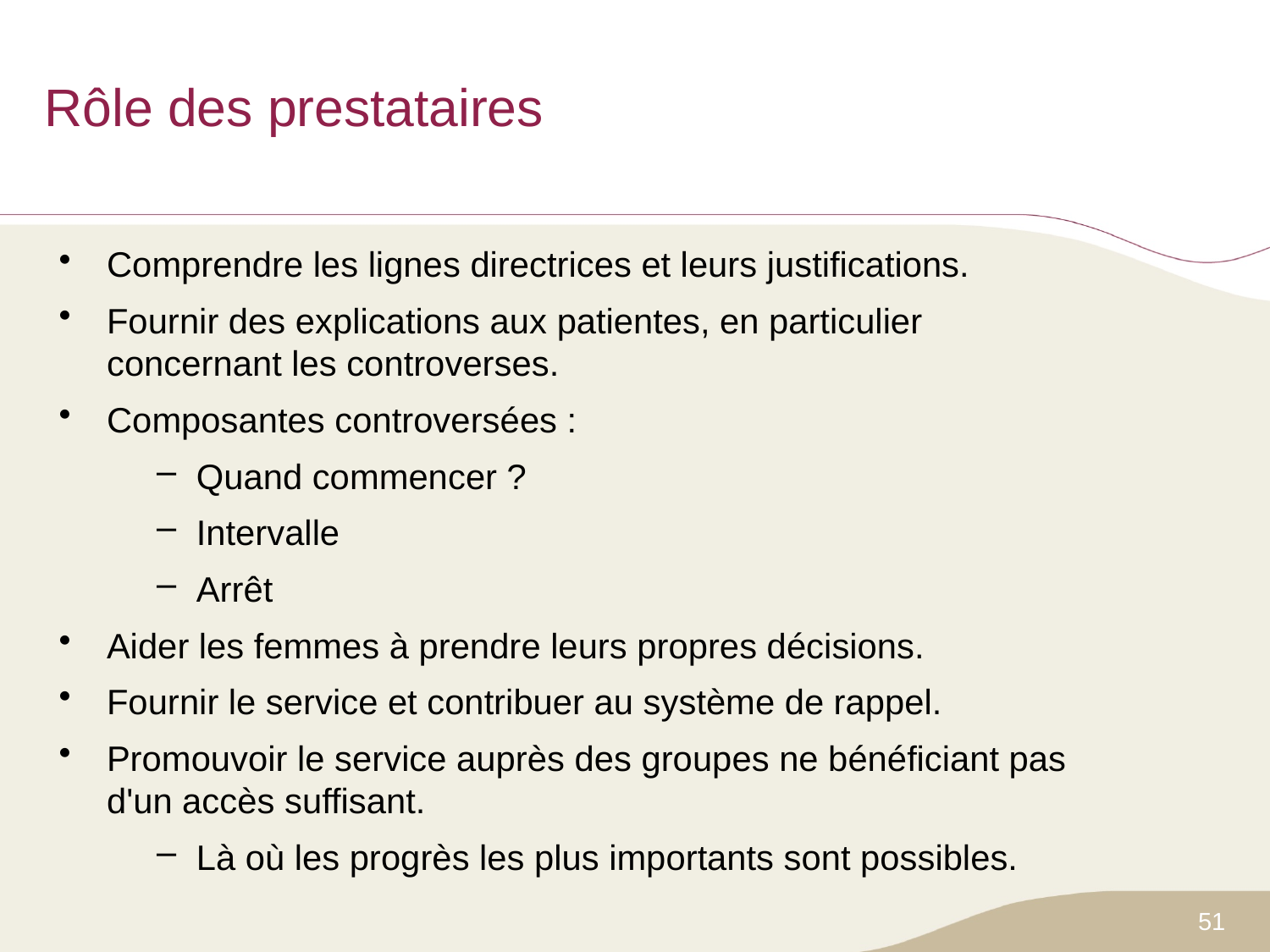

# Rôle des prestataires
Comprendre les lignes directrices et leurs justifications.
Fournir des explications aux patientes, en particulier concernant les controverses.
Composantes controversées :
Quand commencer ?
Intervalle
Arrêt
Aider les femmes à prendre leurs propres décisions.
Fournir le service et contribuer au système de rappel.
Promouvoir le service auprès des groupes ne bénéficiant pas d'un accès suffisant.
Là où les progrès les plus importants sont possibles.
51